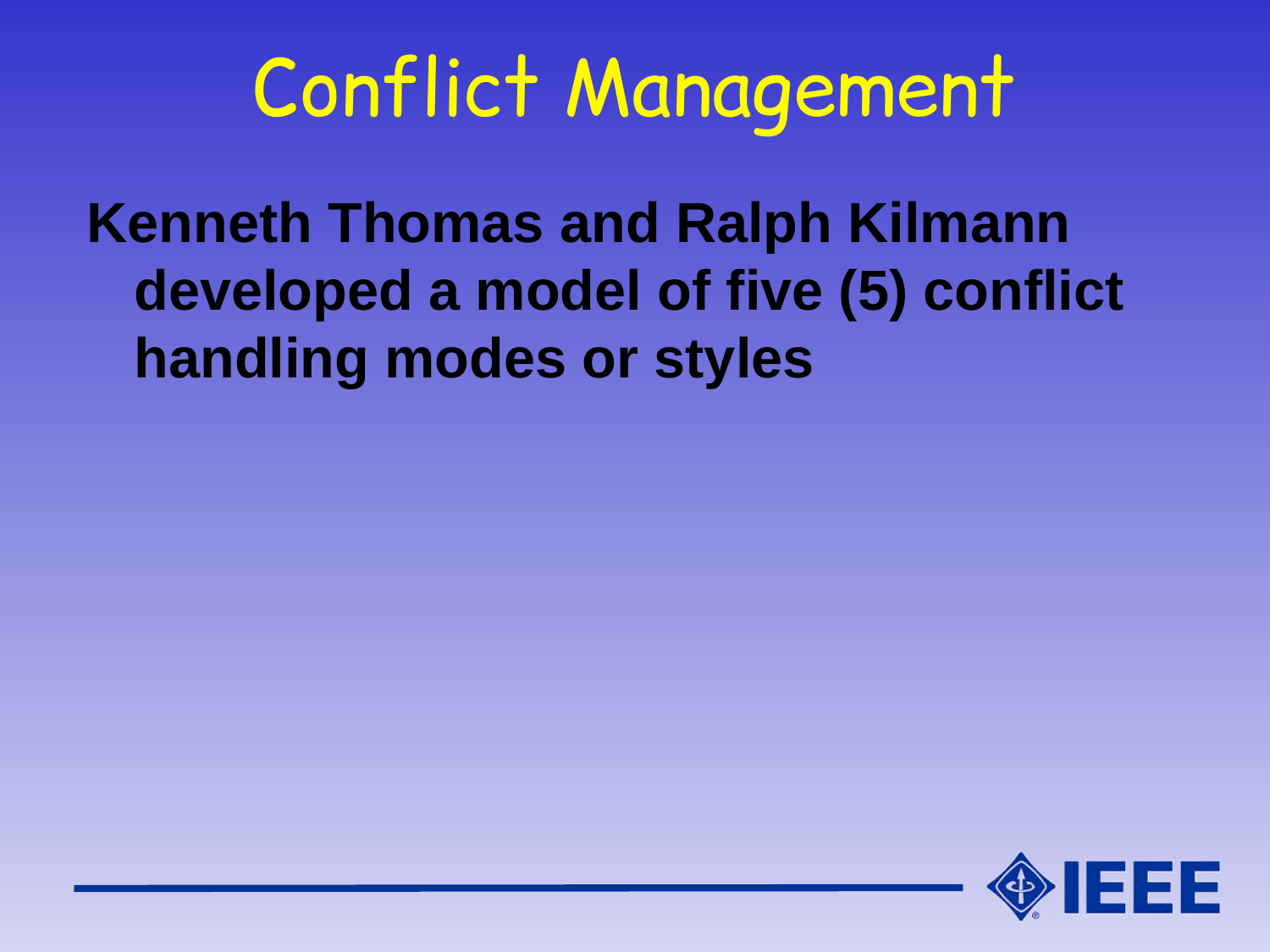

# Conflict Management
Kenneth Thomas and Ralph Kilmann  developed a model of five (5) conflict handling modes or styles